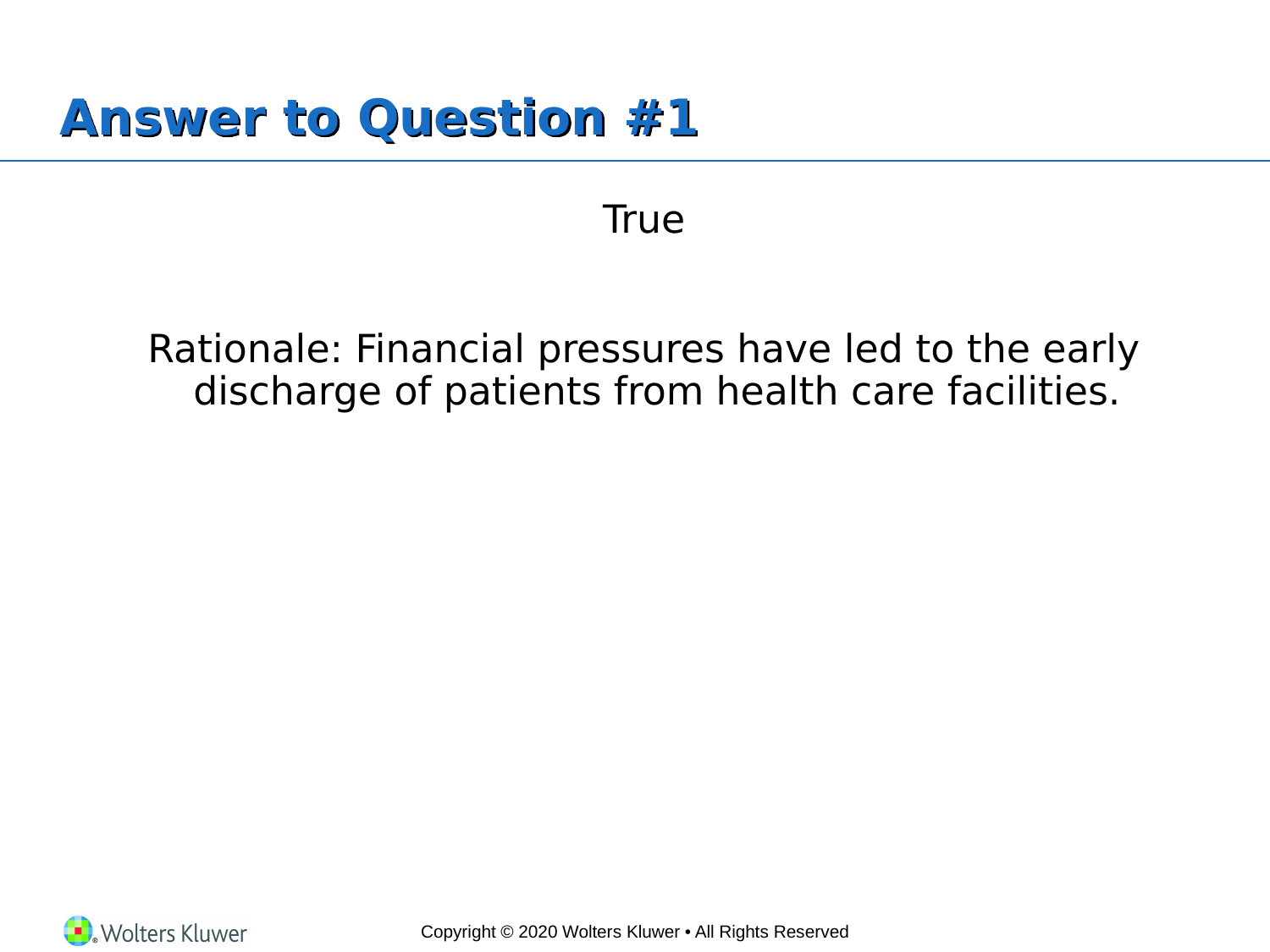

# Answer to Question #1
True

Rationale: Financial pressures have led to the early discharge of patients from health care facilities.